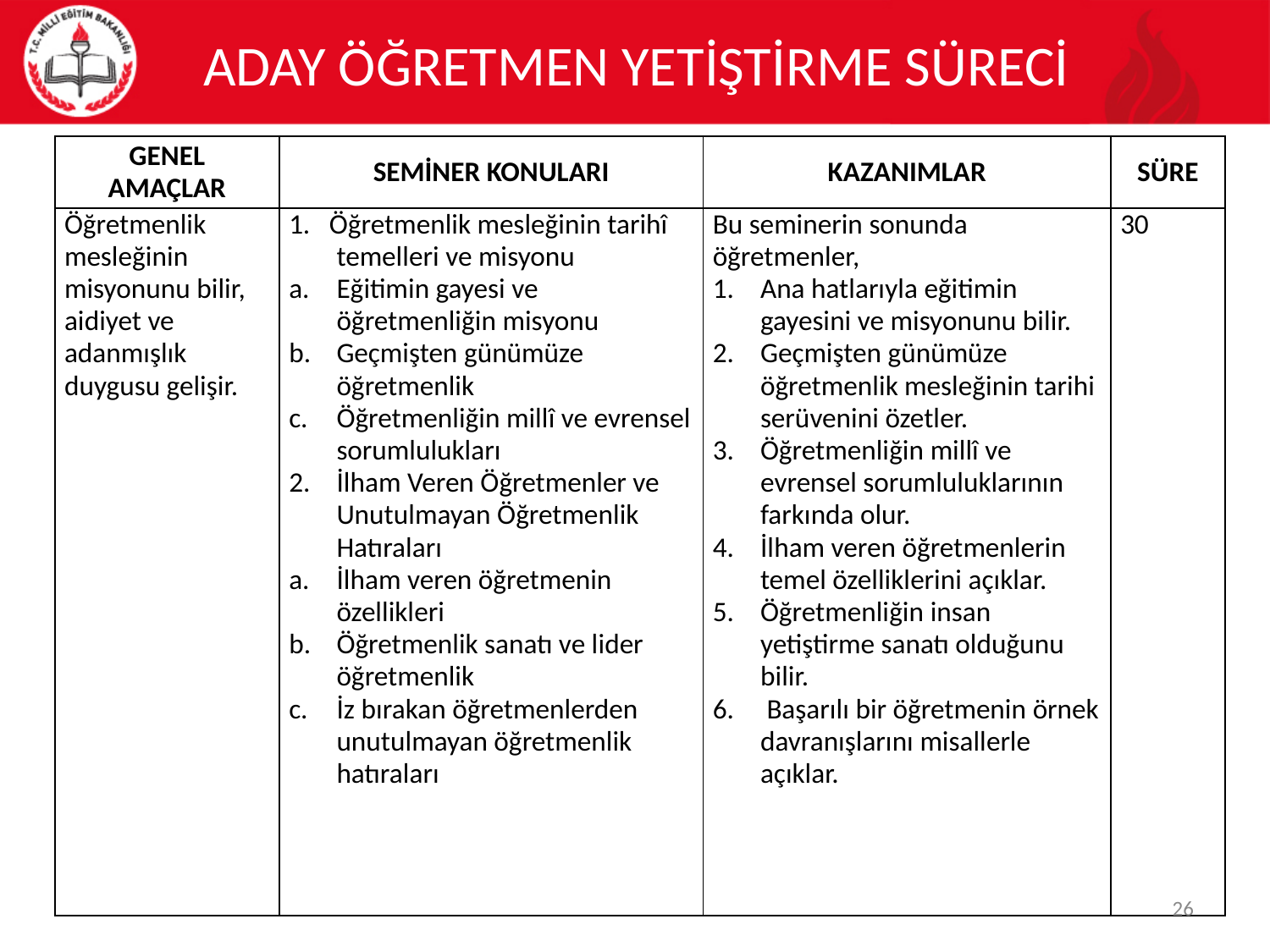

# ADAY ÖĞRETMEN YETİŞTİRME SÜRECİ
| GENEL AMAÇLAR | SEMİNER KONULARI | KAZANIMLAR | SÜRE |
| --- | --- | --- | --- |
| Öğretmenlik mesleğinin misyonunu bilir, aidiyet ve adanmışlık duygusu gelişir. | 1. Öğretmenlik mesleğinin tarihî temelleri ve misyonu Eğitimin gayesi ve öğretmenliğin misyonu Geçmişten günümüze öğretmenlik Öğretmenliğin millî ve evrensel sorumlulukları İlham Veren Öğretmenler ve Unutulmayan Öğretmenlik Hatıraları İlham veren öğretmenin özellikleri Öğretmenlik sanatı ve lider öğretmenlik İz bırakan öğretmenlerden unutulmayan öğretmenlik hatıraları | Bu seminerin sonunda öğretmenler, Ana hatlarıyla eğitimin gayesini ve misyonunu bilir. Geçmişten günümüze öğretmenlik mesleğinin tarihi serüvenini özetler. Öğretmenliğin millî ve evrensel sorumluluklarının farkında olur. İlham veren öğretmenlerin temel özelliklerini açıklar. Öğretmenliğin insan yetiştirme sanatı olduğunu bilir. Başarılı bir öğretmenin örnek davranışlarını misallerle açıklar. | 30 |
26